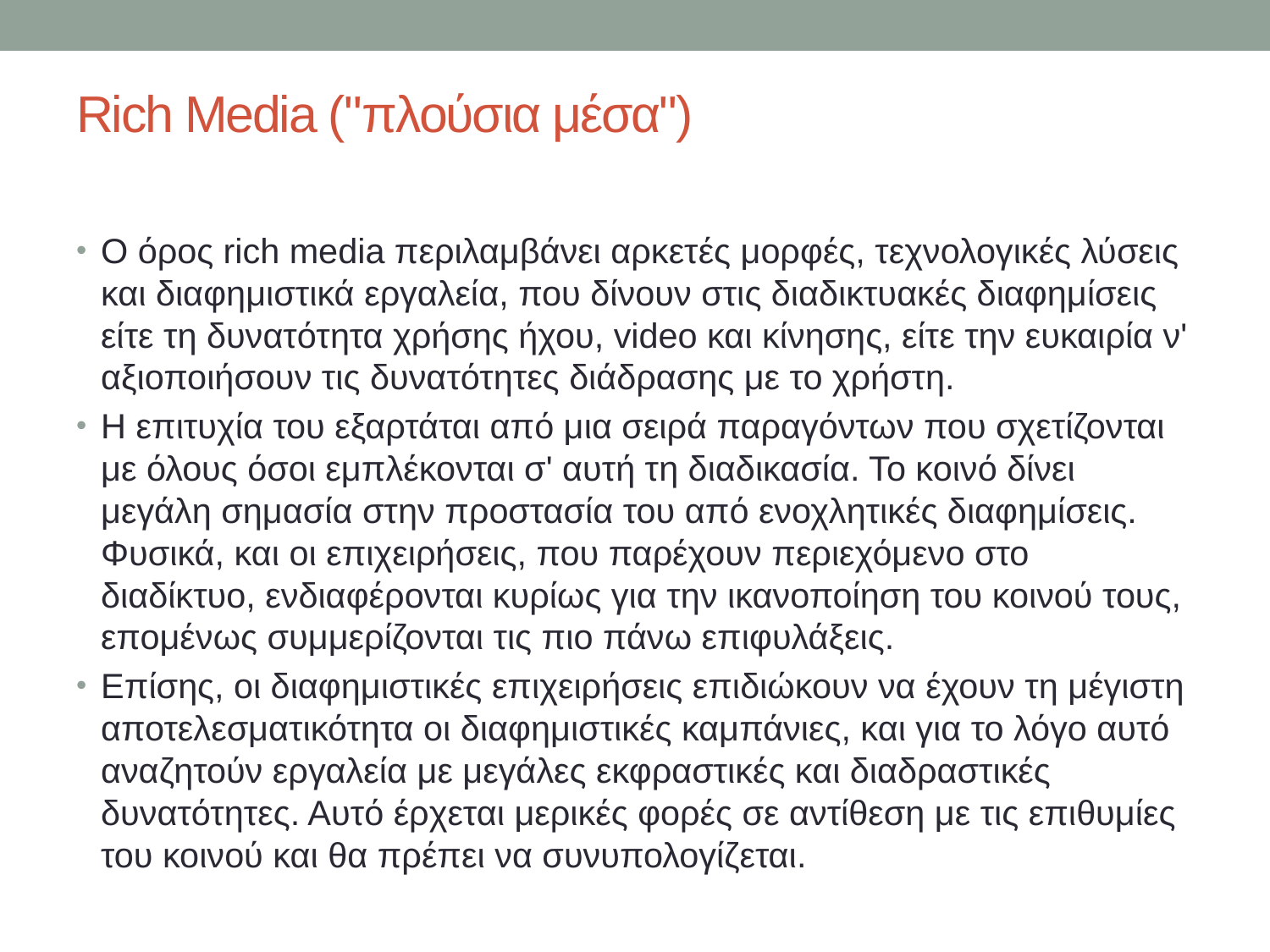

# Rich Media ("πλούσια μέσα")
Ο όρος rich media περιλαμβάνει αρκετές μορφές, τεχνολογικές λύσεις και διαφημιστικά εργαλεία, που δίνουν στις διαδικτυακές διαφημίσεις είτε τη δυνατότητα χρήσης ήχου, video και κίνησης, είτε την ευκαιρία ν' αξιοποιήσουν τις δυνατότητες διάδρασης με το χρήστη.
Η επιτυχία του εξαρτάται από μια σειρά παραγόντων που σχετίζονται με όλους όσοι εμπλέκονται σ' αυτή τη διαδικασία. Το κοινό δίνει μεγάλη σημασία στην προστασία του από ενοχλητικές διαφημίσεις. Φυσικά, και οι επιχειρήσεις, που παρέχουν περιεχόμενο στο διαδίκτυο, ενδιαφέρονται κυρίως για την ικανοποίηση του κοινού τους, επομένως συμμερίζονται τις πιο πάνω επιφυλάξεις.
Επίσης, οι διαφημιστικές επιχειρήσεις επιδιώκουν να έχουν τη μέγιστη αποτελεσματικότητα οι διαφημιστικές καμπάνιες, και για το λόγο αυτό αναζητούν εργαλεία με μεγάλες εκφραστικές και διαδραστικές δυνατότητες. Αυτό έρχεται μερικές φορές σε αντίθεση με τις επιθυμίες του κοινού και θα πρέπει να συνυπολογίζεται.